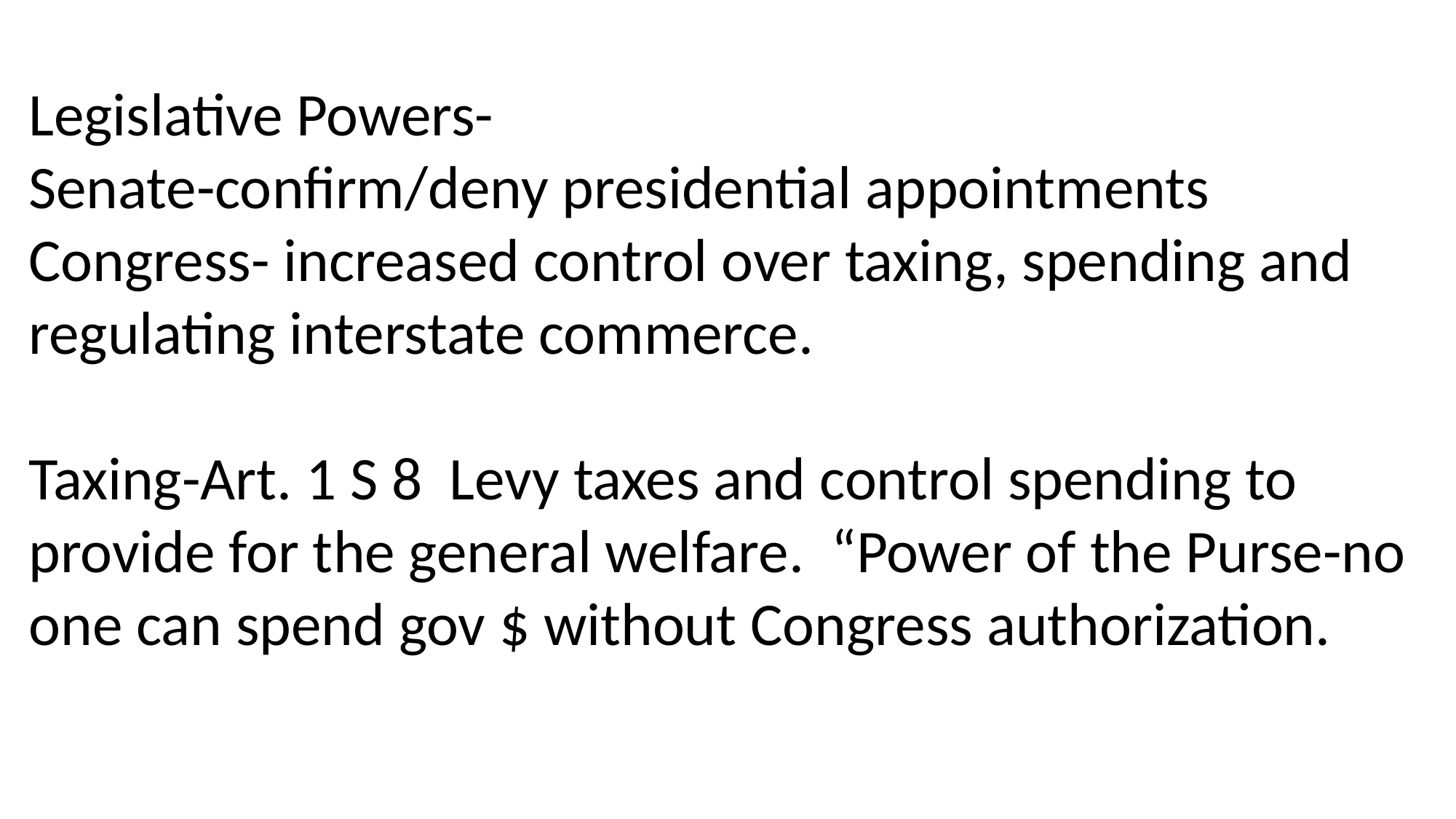

Legislative Powers-
Senate-confirm/deny presidential appointments
Congress- increased control over taxing, spending and regulating interstate commerce.

Taxing-Art. 1 S 8  Levy taxes and control spending to provide for the general welfare.  “Power of the Purse-no one can spend gov $ without Congress authorization.